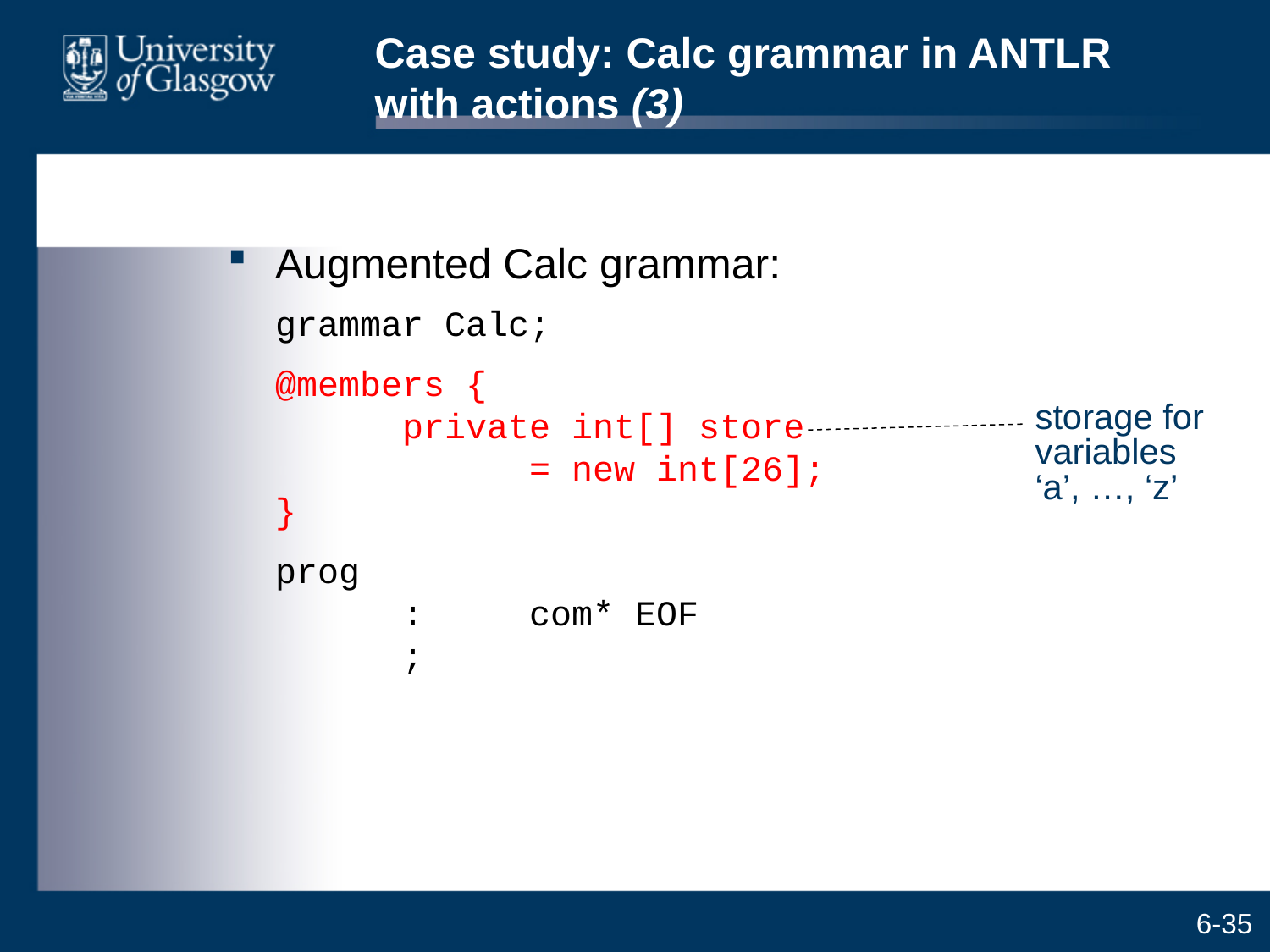

# Case study: Calc grammar in ANTLR with actions (3)
Augmented Calc grammar:
	grammar Calc;
	@members {
	private int[] store
		= new int[26];
}
	prog
	:	com* EOF
	;
storage for variables ‘a’, …, ‘z’